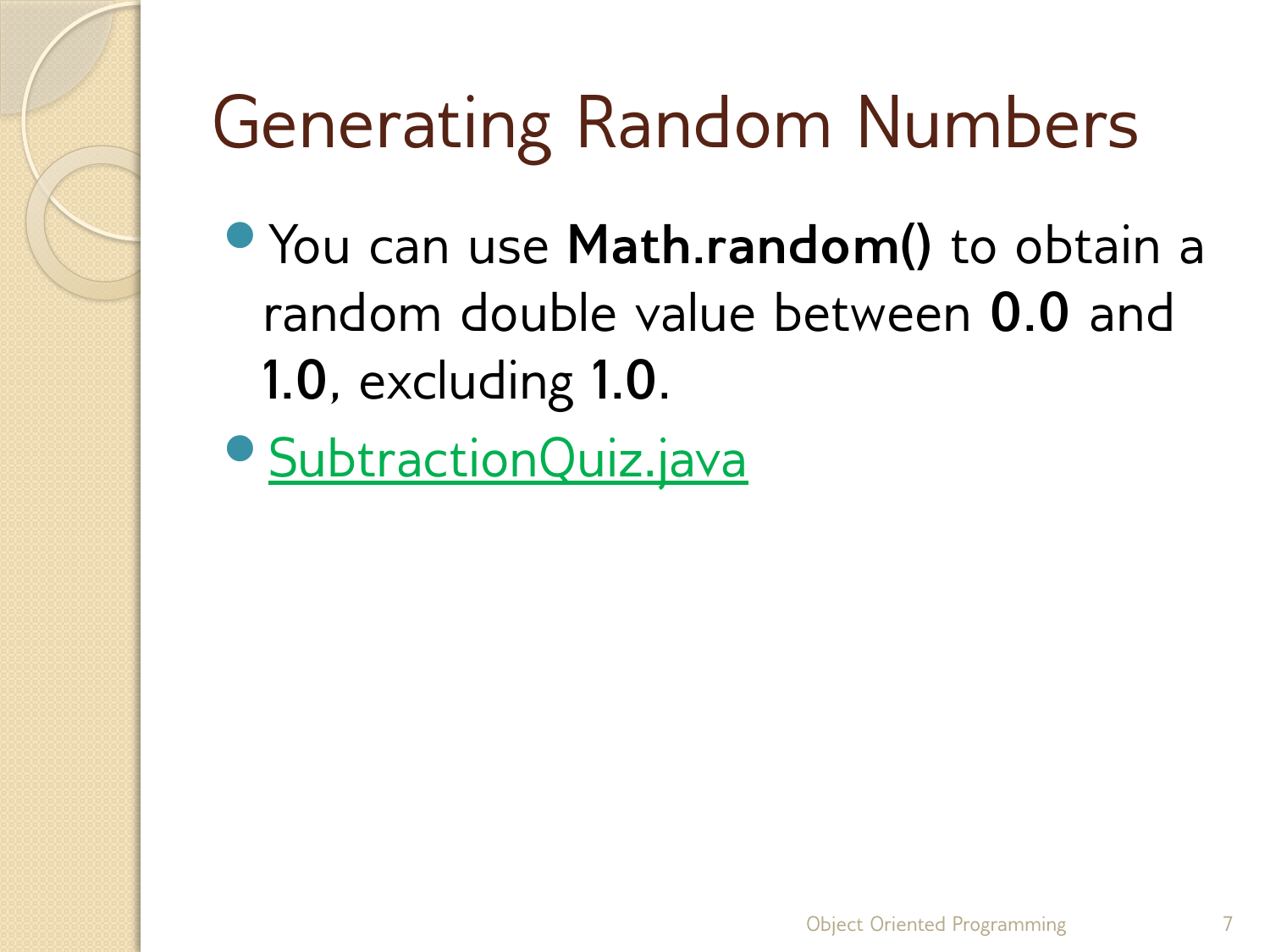

# Generating Random Numbers
You can use Math.random() to obtain a random double value between 0.0 and 1.0, excluding 1.0.
SubtractionQuiz.java
Object Oriented Programming
7